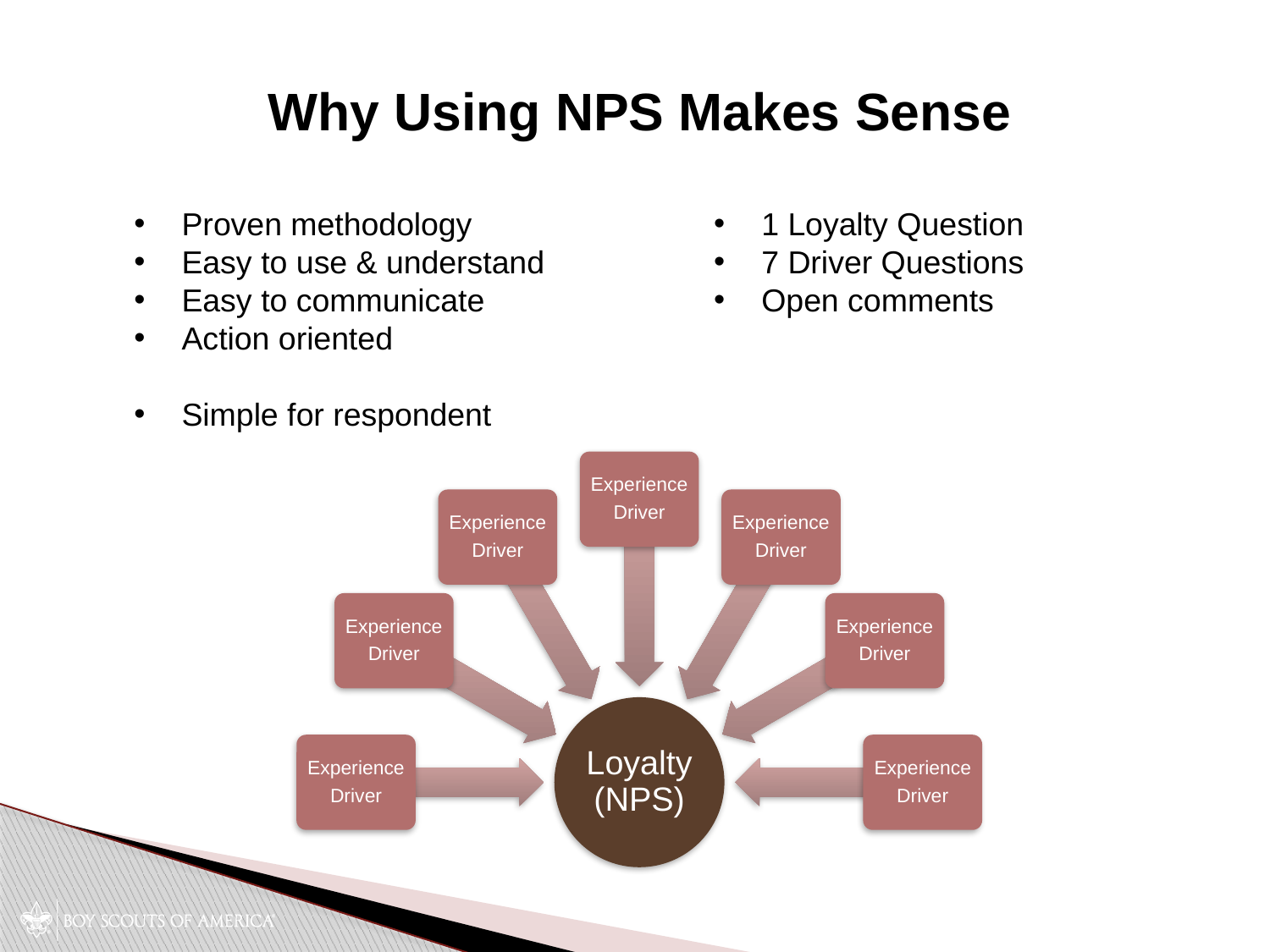

Why Using NPS Makes Sense
Proven methodology
Easy to use & understand
Easy to communicate
Action oriented

Simple for respondent
1 Loyalty Question
7 Driver Questions
Open comments
Loyalty (NPS)
Experience
Driver
Experience
Driver
Experience
Driver
Experience
Driver
Experience
Driver
Experience
Driver
Experience
Driver